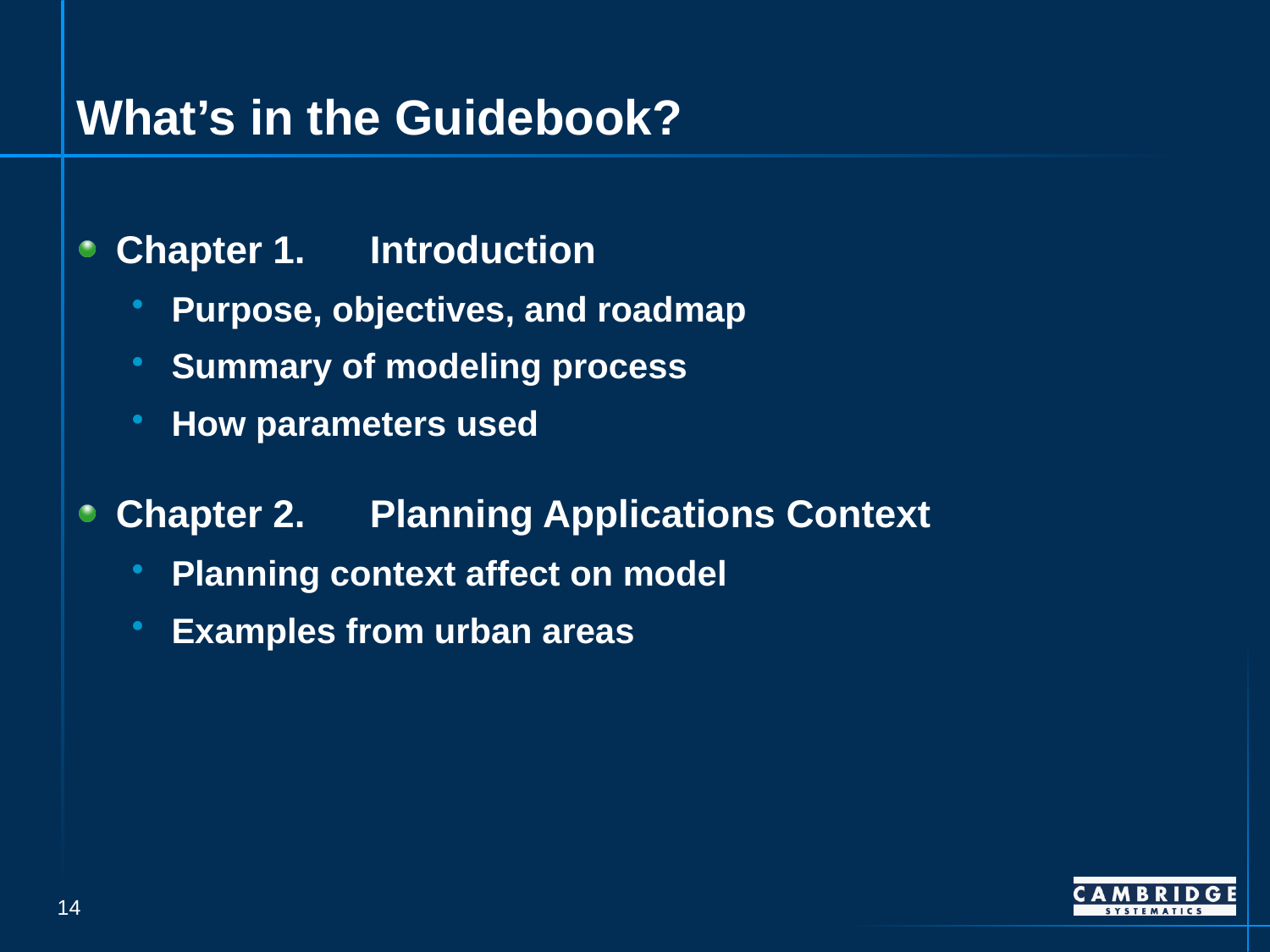

# What’s in the Guidebook?
Chapter 1.	Introduction
Purpose, objectives, and roadmap
Summary of modeling process
How parameters used
Chapter 2.	Planning Applications Context
Planning context affect on model
Examples from urban areas
14